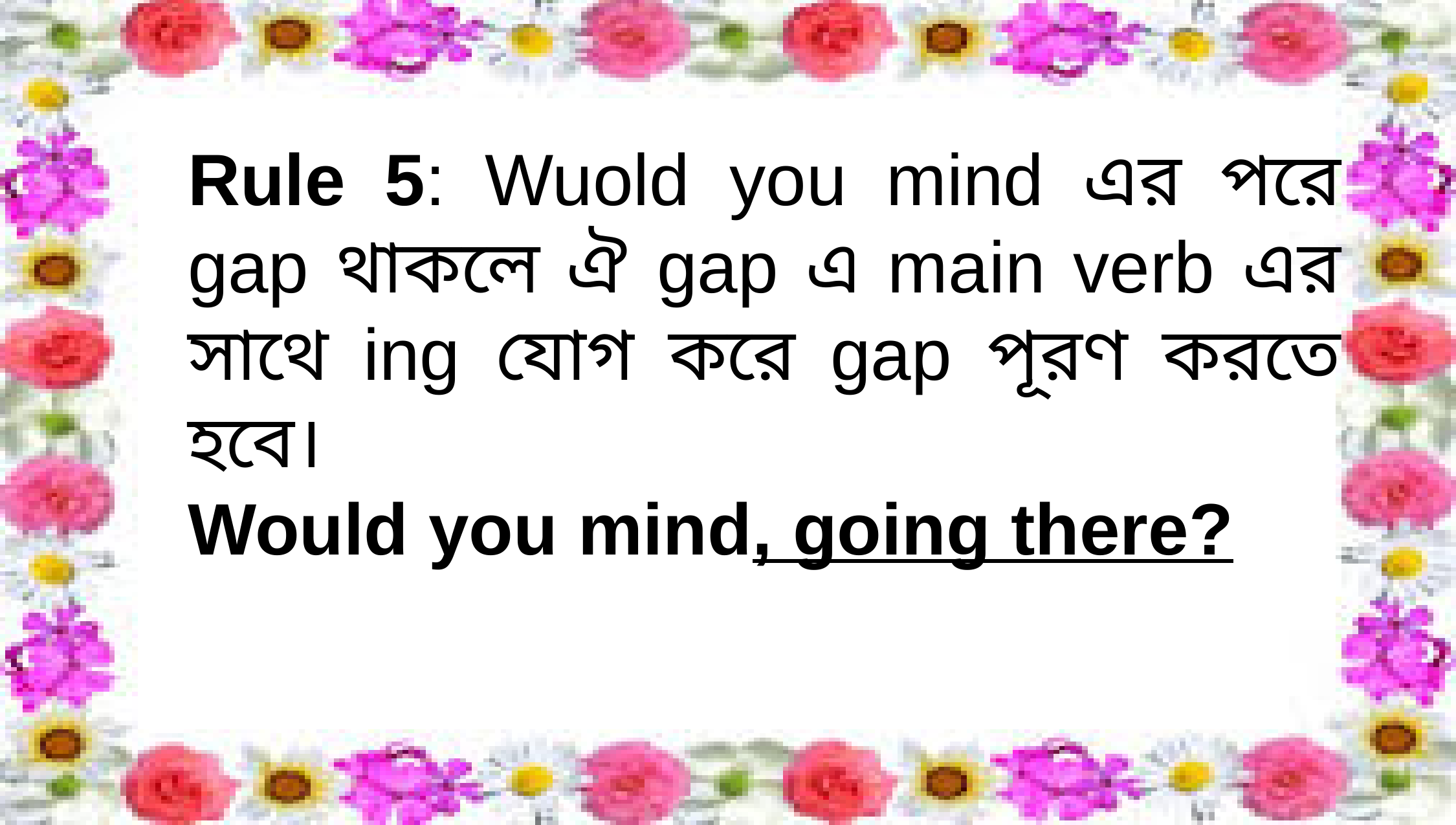

Rule 5: Wuold you mind এর পরে gap থাকলে ঐ gap এ main verb এর সাথে ing যোগ করে gap পূরণ করতে হবে।
Would you mind, going there?